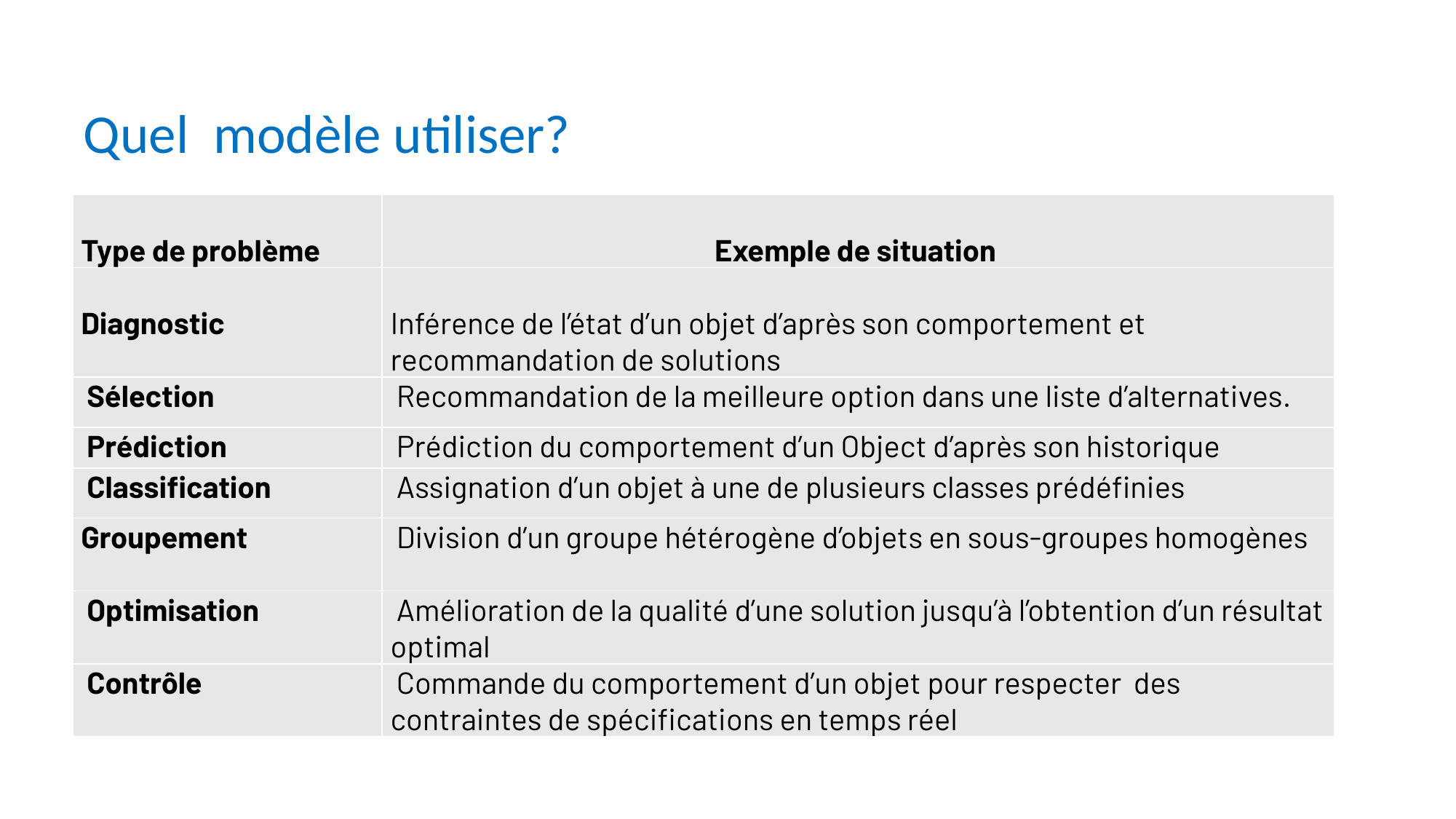

# Quel  modèle utiliser?
| Type de problème | Exemple de situation |
| --- | --- |
| Diagnostic | Inférence de l’état d’un objet d’après son comportement et recommandation de solutions |
| Sélection | Recommandation de la meilleure option dans une liste d’alternatives. |
| Prédiction | Prédiction du comportement d’un Object d’après son historique |
| Classification | Assignation d’un objet à une de plusieurs classes prédéfinies |
| Groupement | Division d’un groupe hétérogène d’objets en sous-groupes homogènes |
| Optimisation | Amélioration de la qualité d’une solution jusqu’à l’obtention d’un résultat optimal |
| Contrôle | Commande du comportement d’un objet pour respecter des contraintes de spécifications en temps réel |